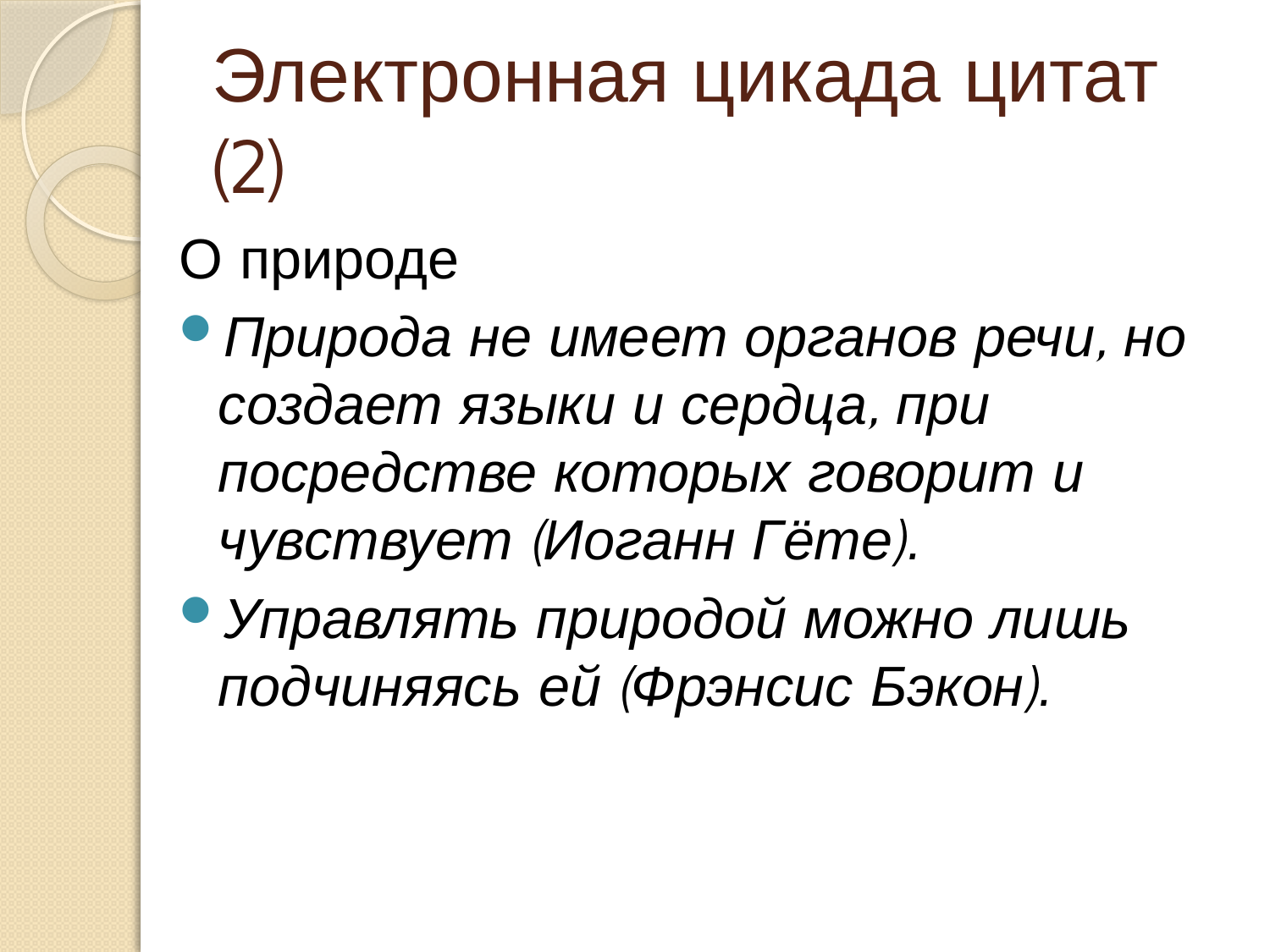

# Электронная цикада цитат (2)
О природе
Природа не имеет органов речи, но создает языки и сердца, при посредстве которых говорит и чувствует (Иоганн Гёте).
Управлять природой можно лишь подчиняясь ей (Фрэнсис Бэкон).